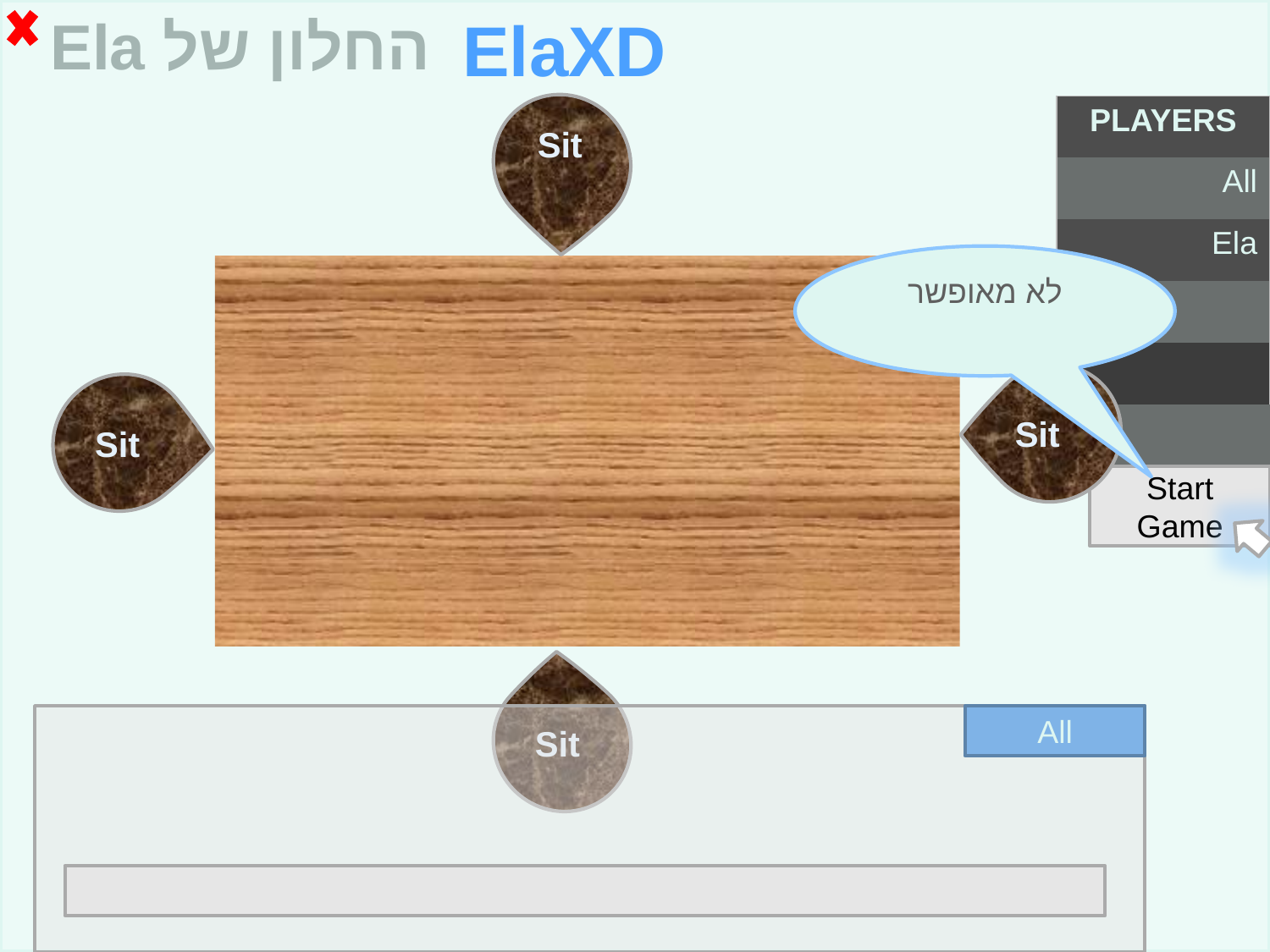

החלון של Ela
ElaXD

| PLAYERS |
| --- |
| All |
| Ela |
|  |
|  |
|  |
Sit
לא מאופשר

Sit
Sit
Start Game

All
Sit